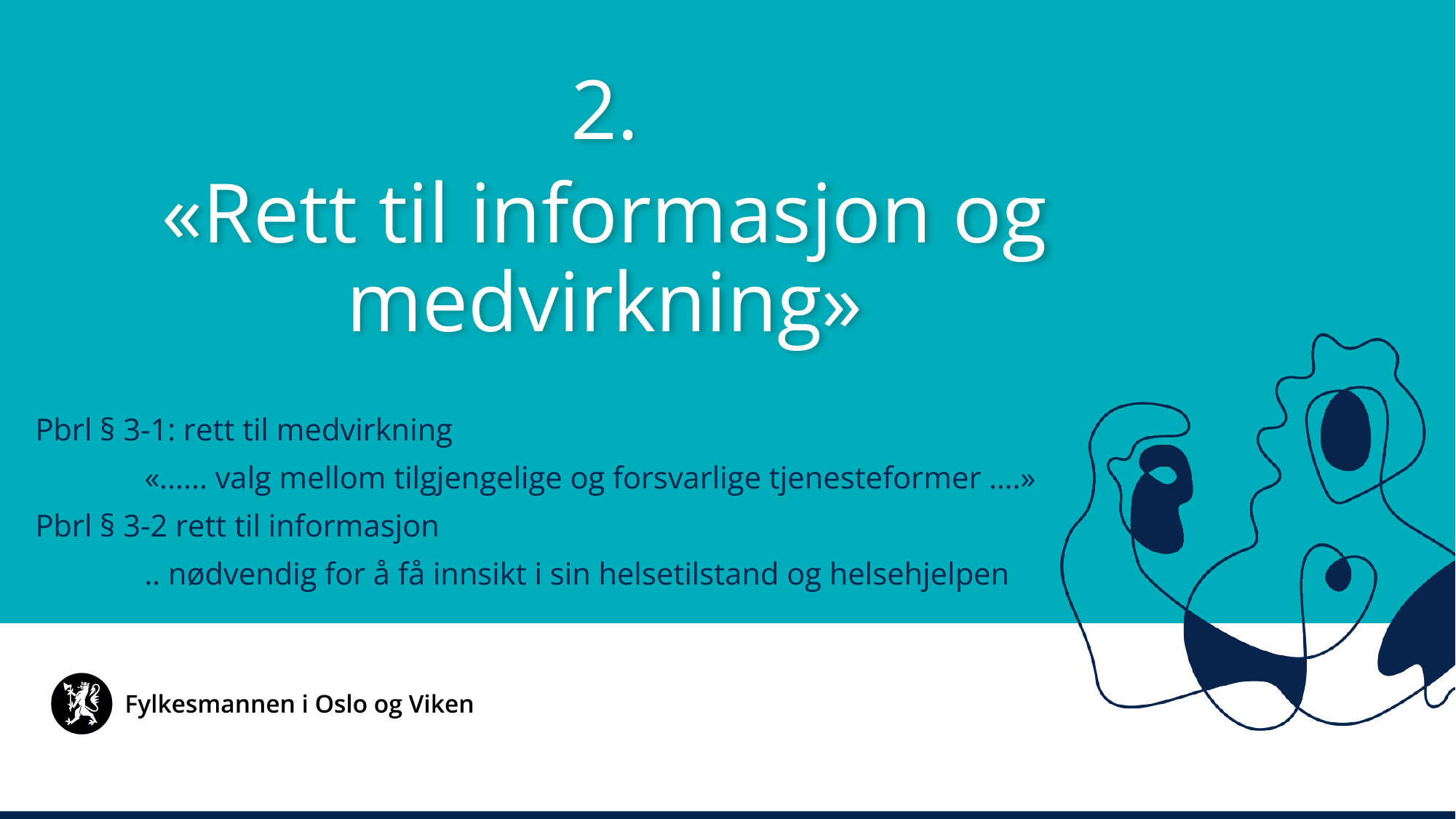

2.
«Rett til informasjon og medvirkning»
Pbrl § 3-1: rett til medvirkning
	«...... valg mellom tilgjengelige og forsvarlige tjenesteformer ….»
Pbrl § 3-2 rett til informasjon
	.. nødvendig for å få innsikt i sin helsetilstand og helsehjelpen